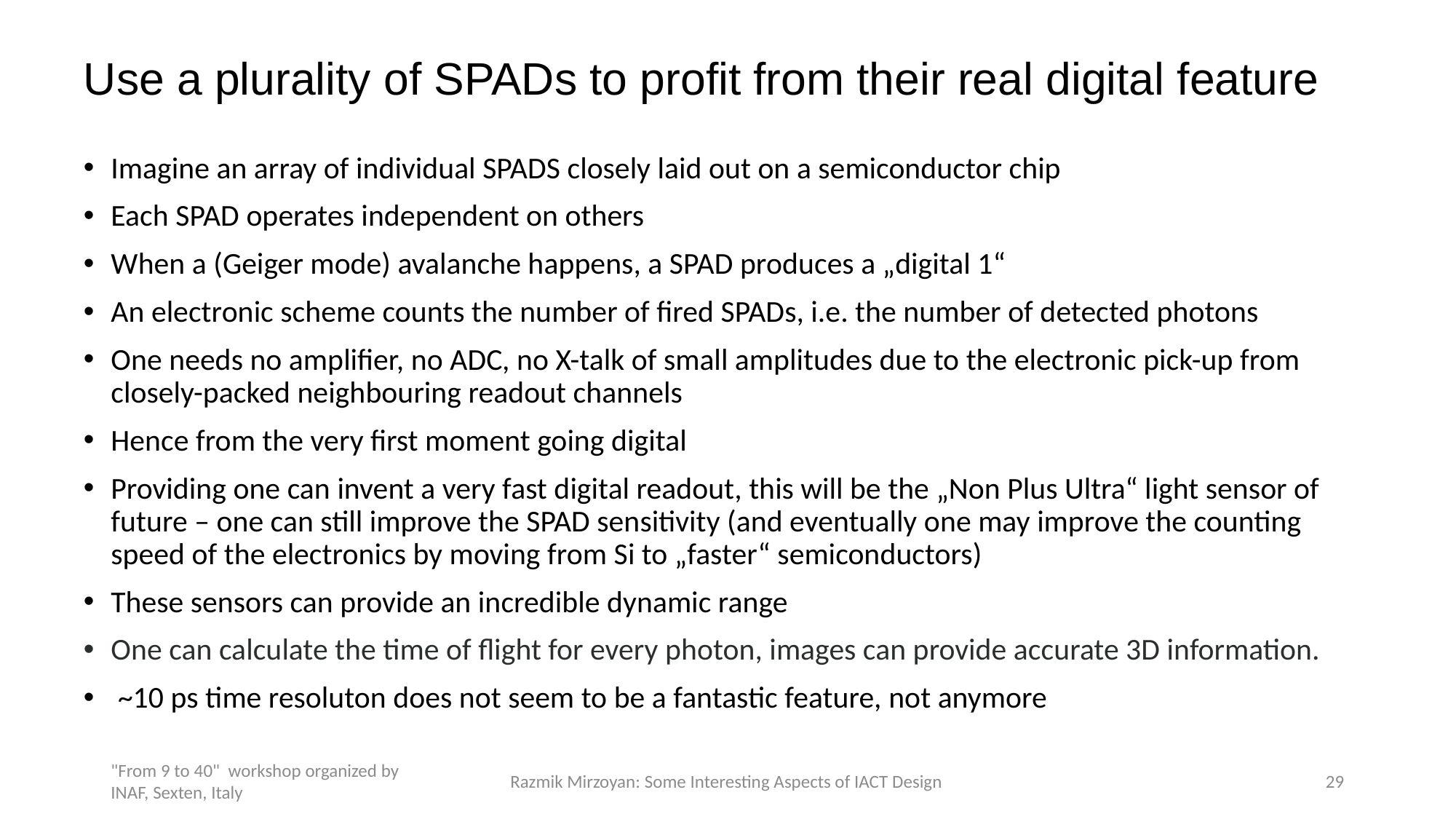

# Use a plurality of SPADs to profit from their real digital feature
Imagine an array of individual SPADS closely laid out on a semiconductor chip
Each SPAD operates independent on others
When a (Geiger mode) avalanche happens, a SPAD produces a „digital 1“
An electronic scheme counts the number of fired SPADs, i.e. the number of detected photons
One needs no amplifier, no ADC, no X-talk of small amplitudes due to the electronic pick-up from closely-packed neighbouring readout channels
Hence from the very first moment going digital
Providing one can invent a very fast digital readout, this will be the „Non Plus Ultra“ light sensor of future – one can still improve the SPAD sensitivity (and eventually one may improve the counting speed of the electronics by moving from Si to „faster“ semiconductors)
These sensors can provide an incredible dynamic range
One can calculate the time of flight for every photon, images can provide accurate 3D information.
 ~10 ps time resoluton does not seem to be a fantastic feature, not anymore
"From 9 to 40"  workshop organized by INAF, Sexten, Italy
Razmik Mirzoyan: Some Interesting Aspects of IACT Design
29